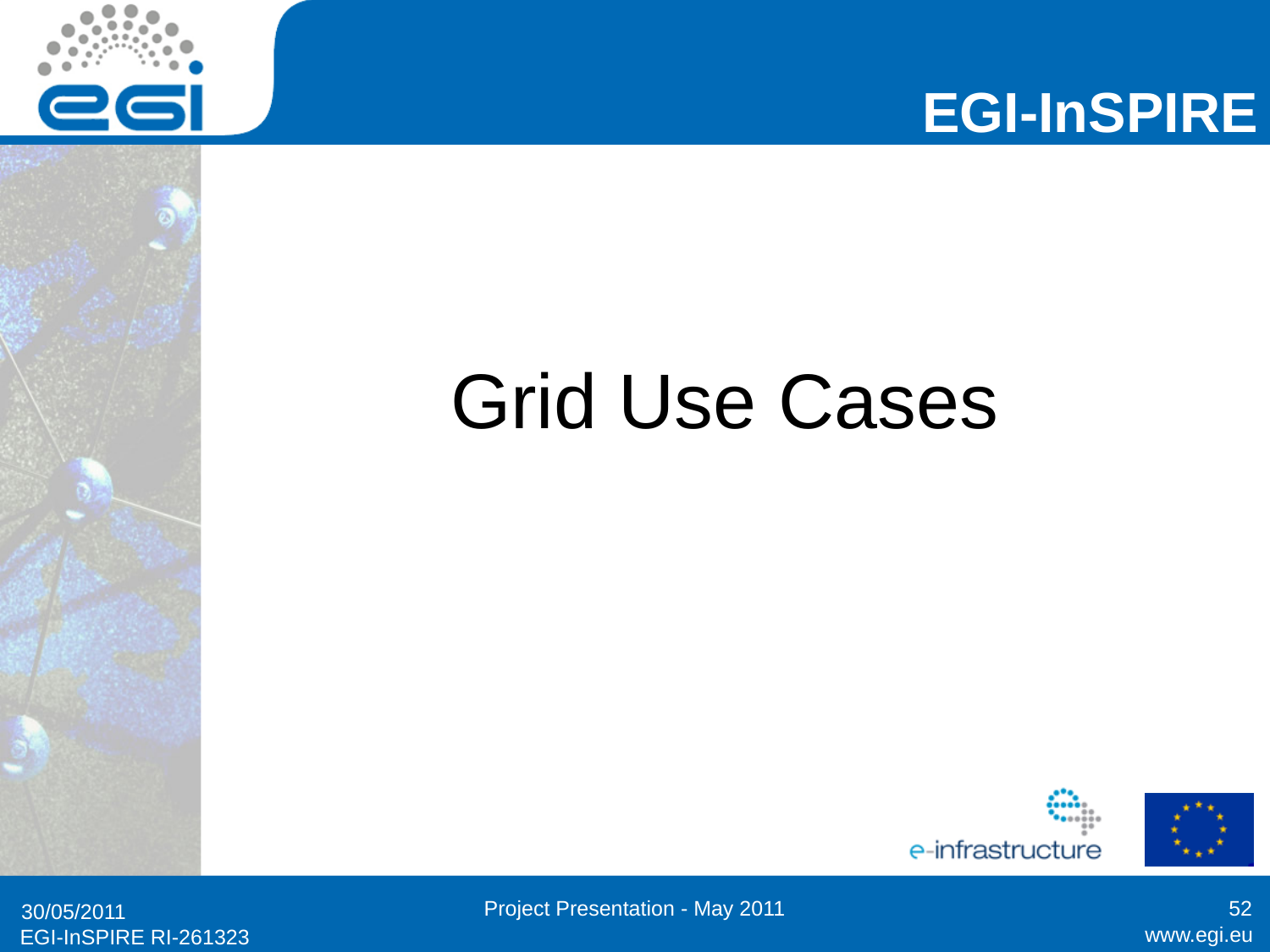

# Grid Use Cases

Project Presentation - May 2011
52
30/05/2011